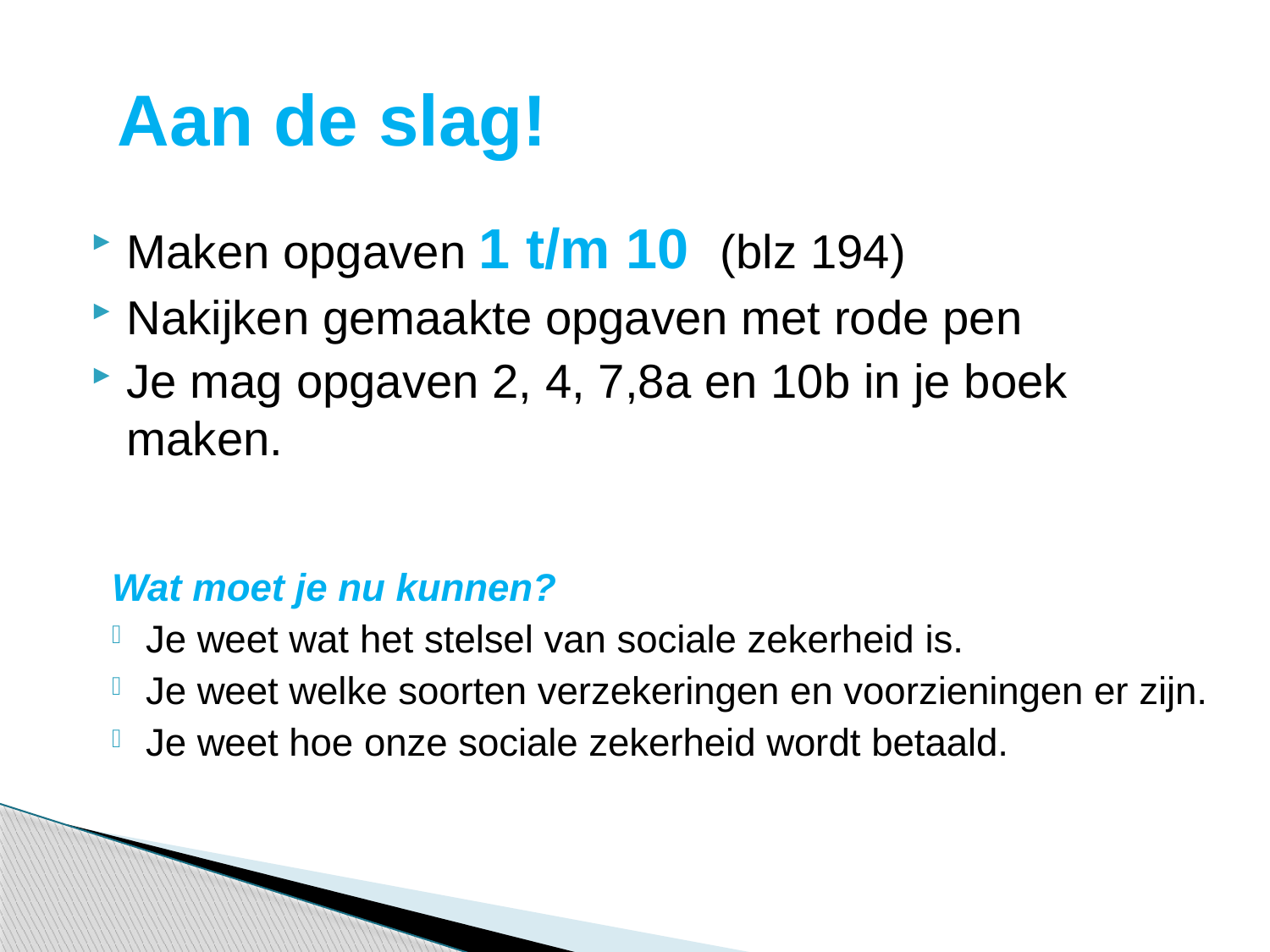

# Aan de slag!
Maken opgaven 1 t/m 10  (blz 194)
Nakijken gemaakte opgaven met rode pen
Je mag opgaven 2, 4, 7,8a en 10b in je boek maken.

Wat moet je nu kunnen?
Je weet wat het stelsel van sociale zekerheid is.
Je weet welke soorten verzekeringen en voorzieningen er zijn.
Je weet hoe onze sociale zekerheid wordt betaald.